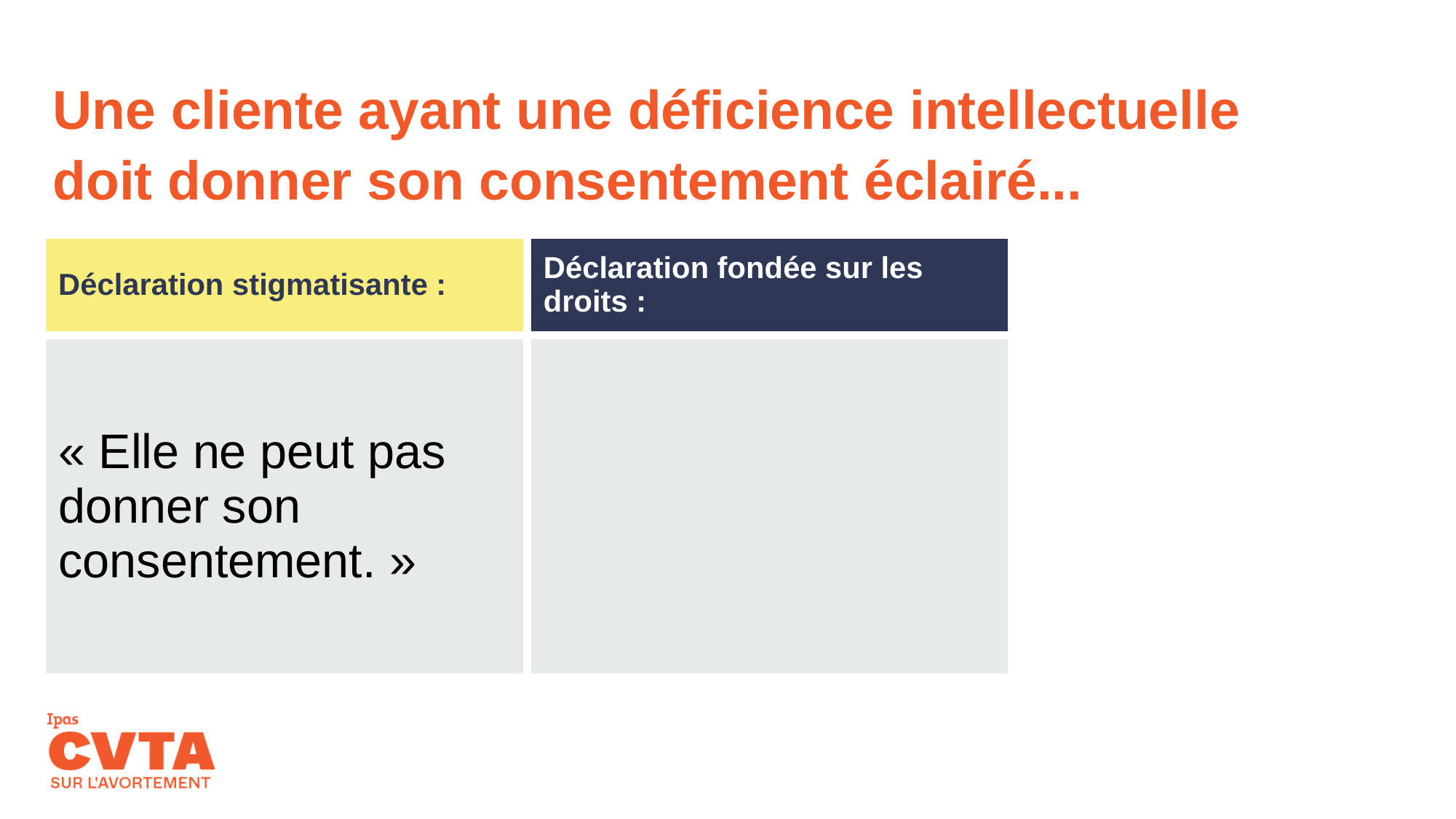

Une cliente ayant une déficience intellectuelle doit donner son consentement éclairé...
| Déclaration stigmatisante : | Déclaration fondée sur les droits : |
| --- | --- |
| « Elle ne peut pas donner son consentement. » |  |